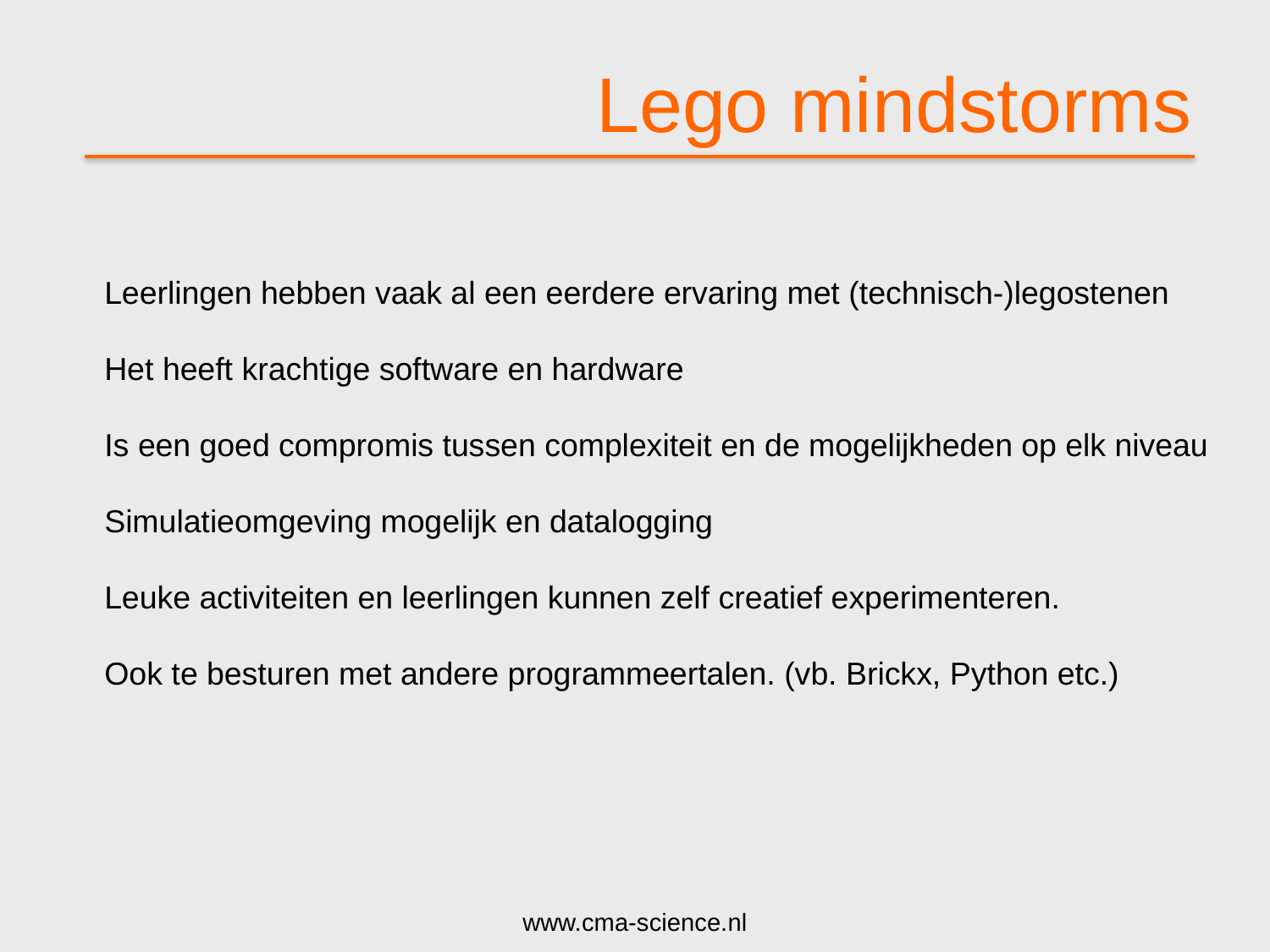

# Lego mindstorms
Leerlingen hebben vaak al een eerdere ervaring met (technisch-)legostenen

Het heeft krachtige software en hardware

Is een goed compromis tussen complexiteit en de mogelijkheden op elk niveau

Simulatieomgeving mogelijk en datalogging

Leuke activiteiten en leerlingen kunnen zelf creatief experimenteren.

Ook te besturen met andere programmeertalen. (vb. Brickx, Python etc.)
www.cma-science.nl